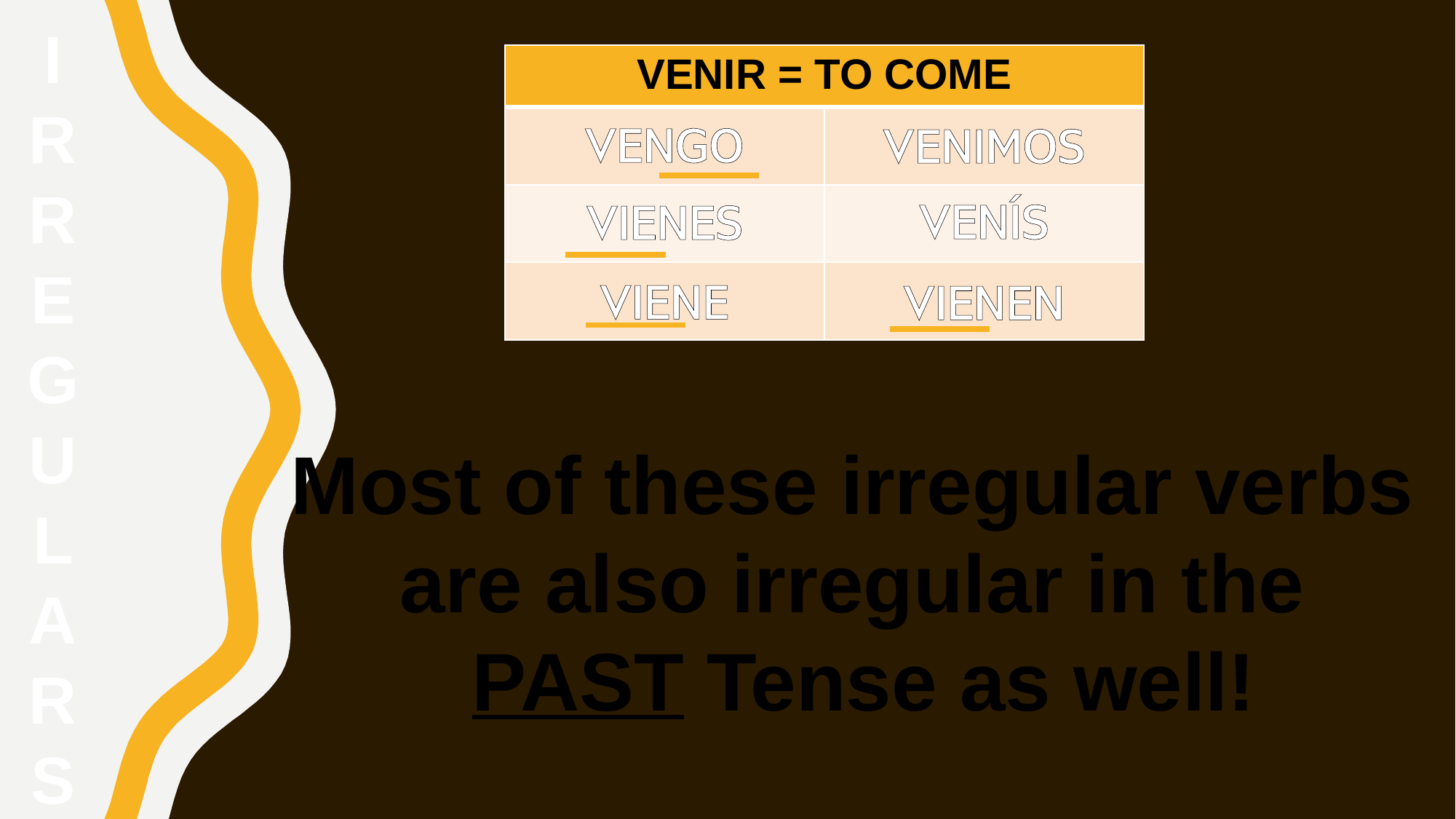

I
R
R
E
G
U
L
A
R
S
| VENIR = TO COME |  |
| --- | --- |
|  |  |
|  |  |
|  |  |
VENGO
VENIMOS
VENÍS
VIENES
VIENE
VIENEN
Most of these irregular verbs
are also irregular in the
PAST Tense as well!